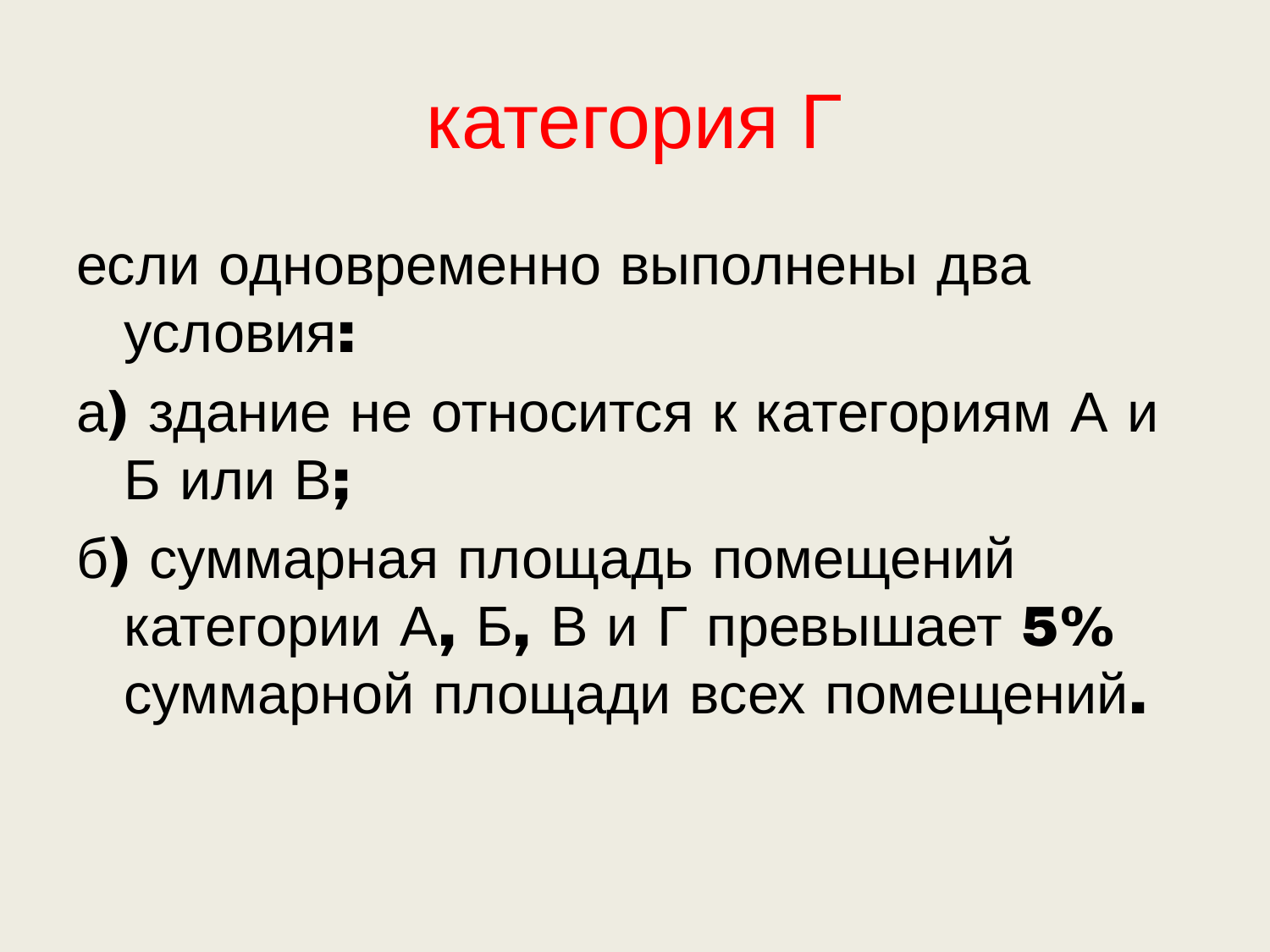

# категория Г
если одновременно выполнены два условия:
а) здание не относится к категориям А и Б или В;
б) суммарная площадь помещений категории А, Б, В и Г превышает 5% суммарной площади всех помещений.